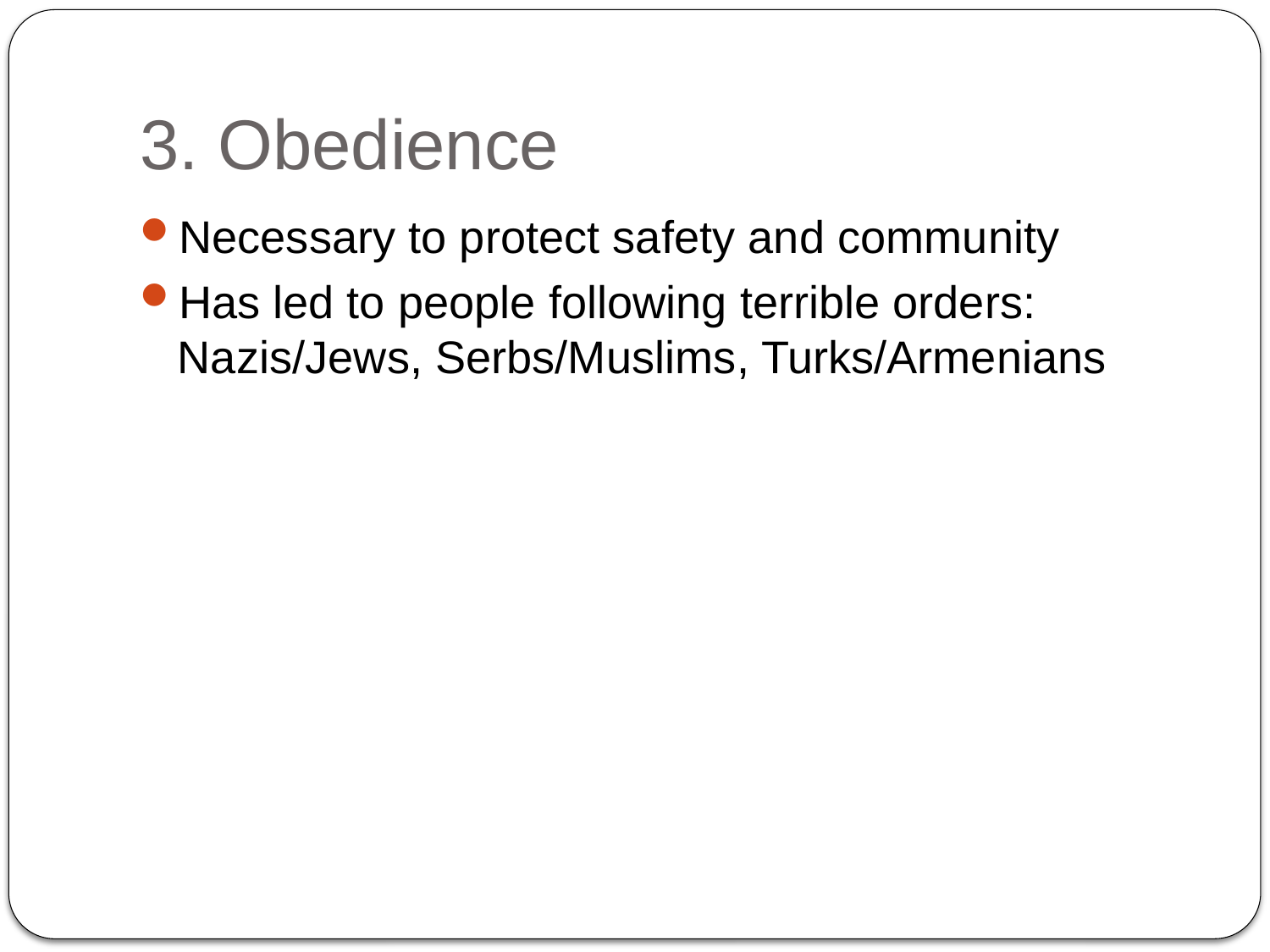

# 3. Obedience
Necessary to protect safety and community
Has led to people following terrible orders: Nazis/Jews, Serbs/Muslims, Turks/Armenians